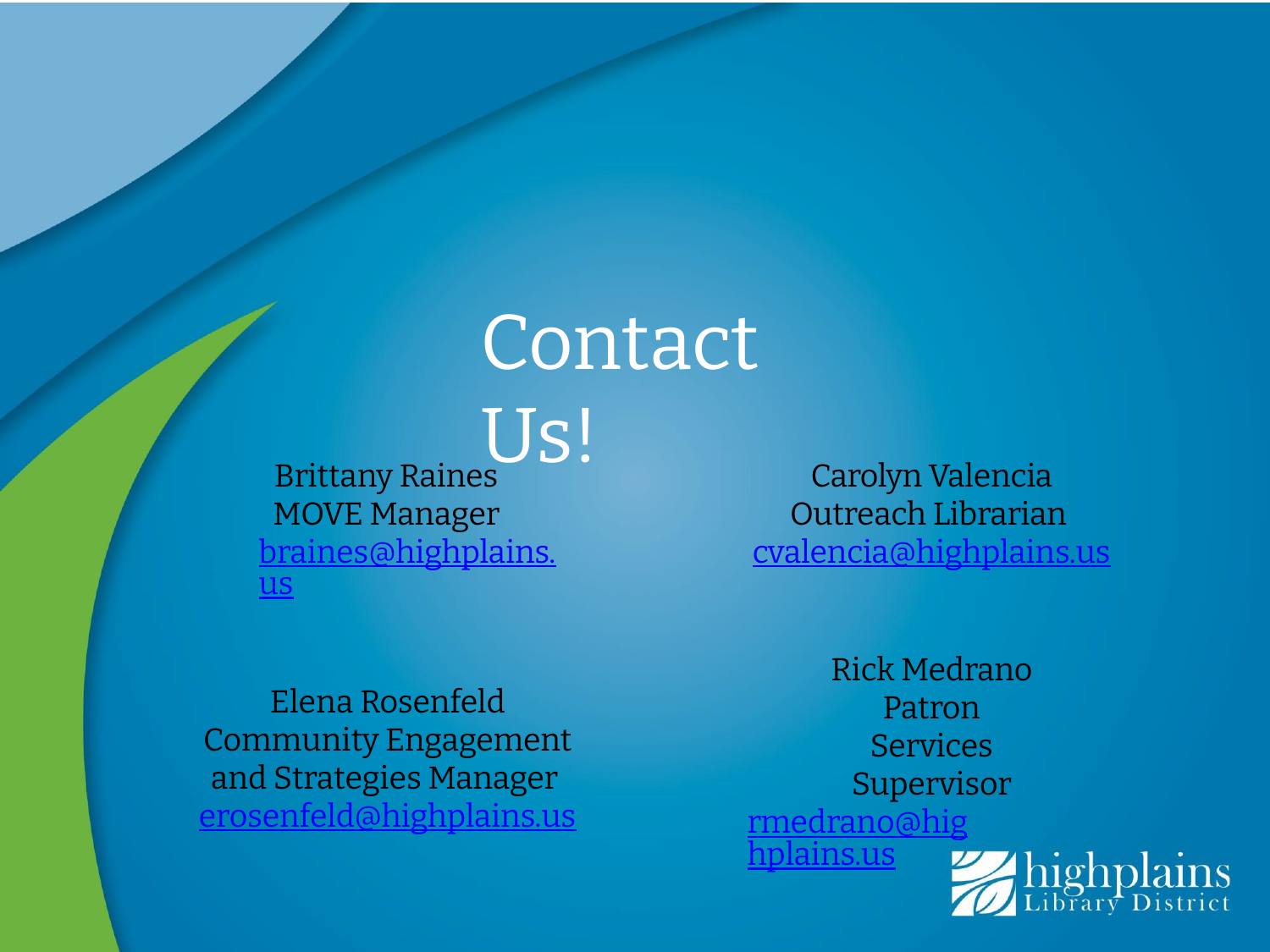

# Contact Us!
Brittany Raines MOVE Manager
braines@highplains.us

Elena Rosenfeld Community Engagement and Strategies Manager erosenfeld@highplains.us
Carolyn Valencia Outreach Librarian cvalencia@highplains.us

Rick Medrano Patron Services Supervisor
rmedrano@highplains.us